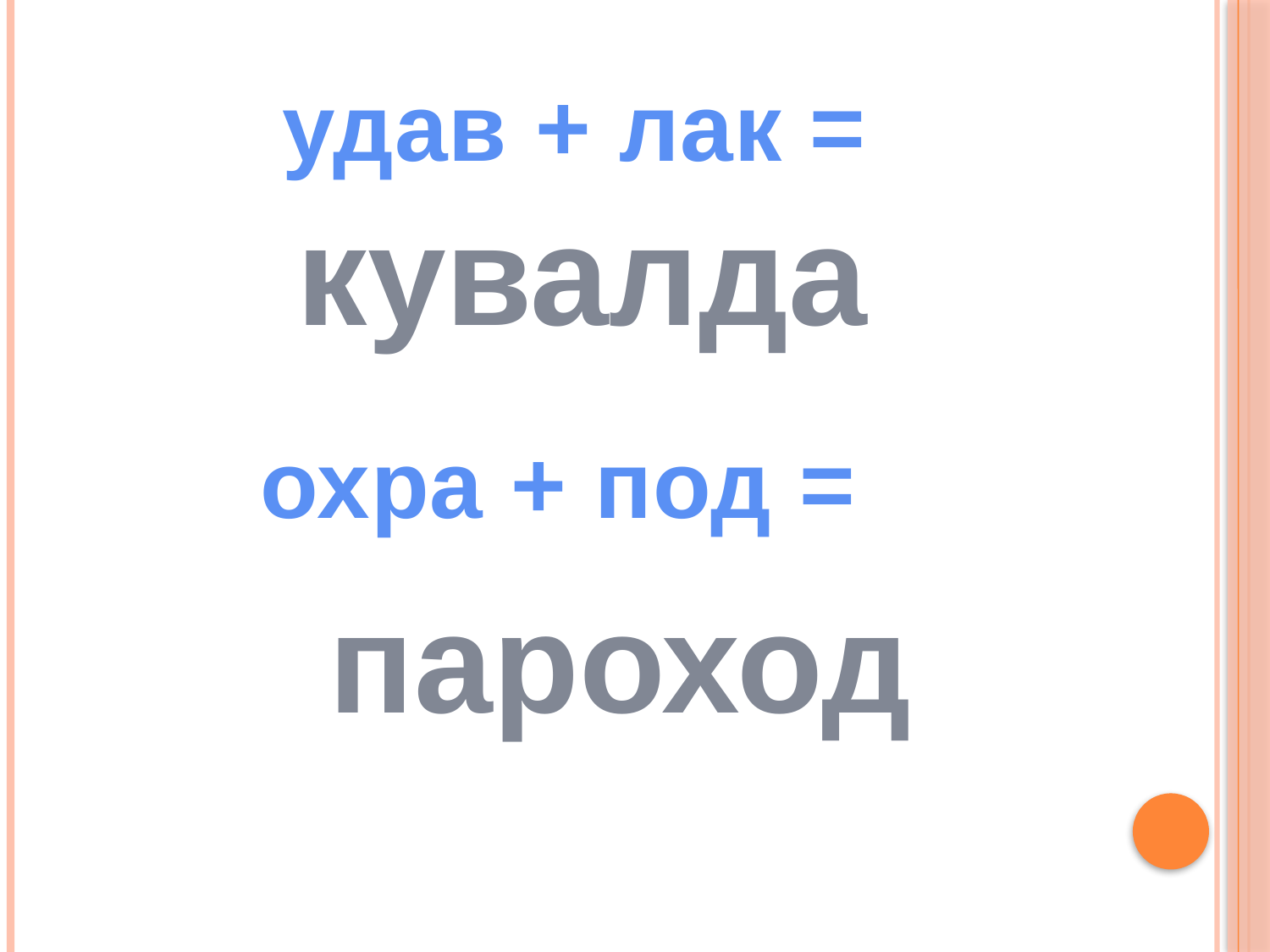

удав + лак =
кувалда
охра + под =
пароход